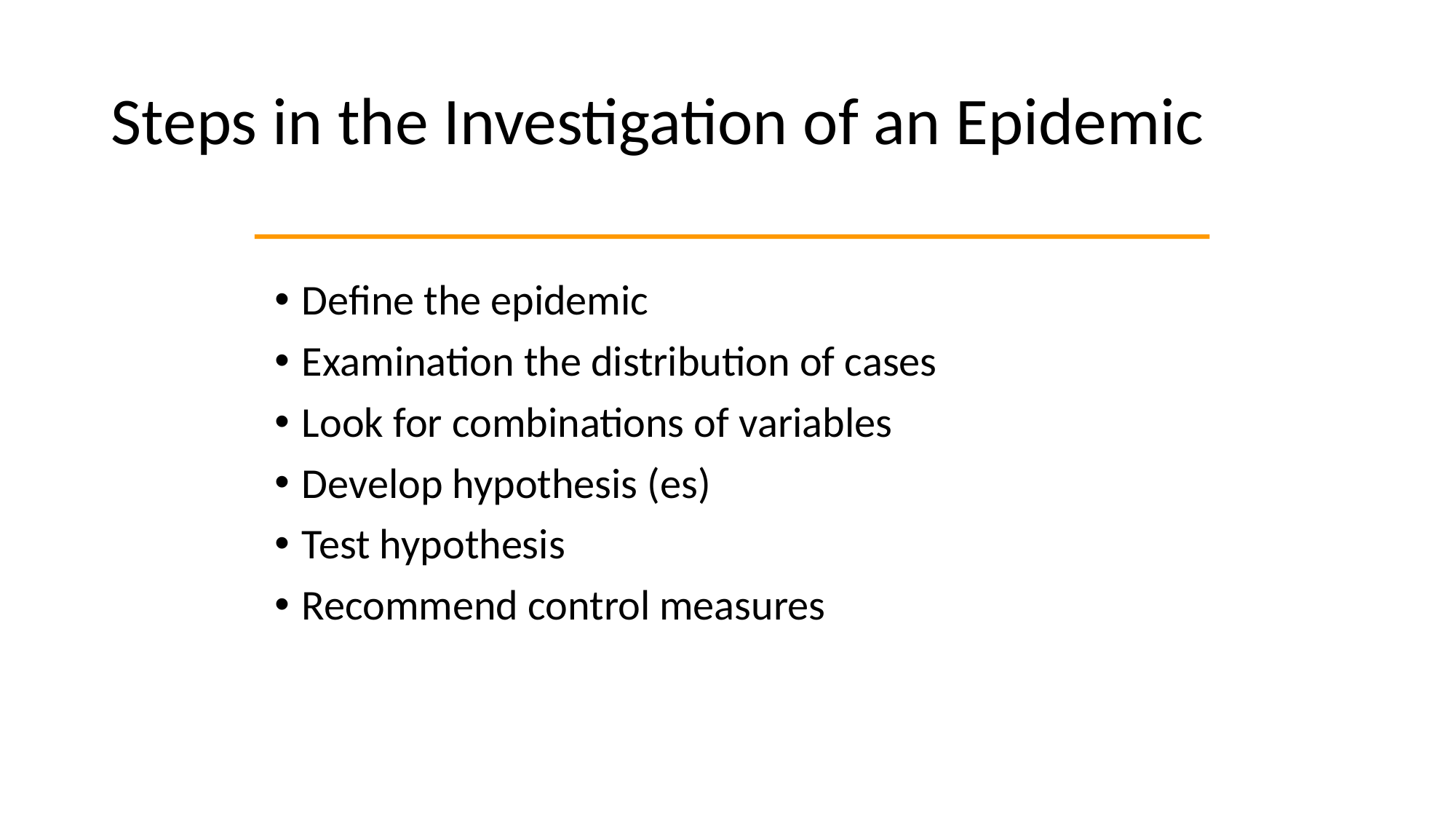

# Steps in the Investigation of an Epidemic

Define the epidemic
Examination the distribution of cases
Look for combinations of variables
Develop hypothesis (es)
Test hypothesis
Recommend control measures